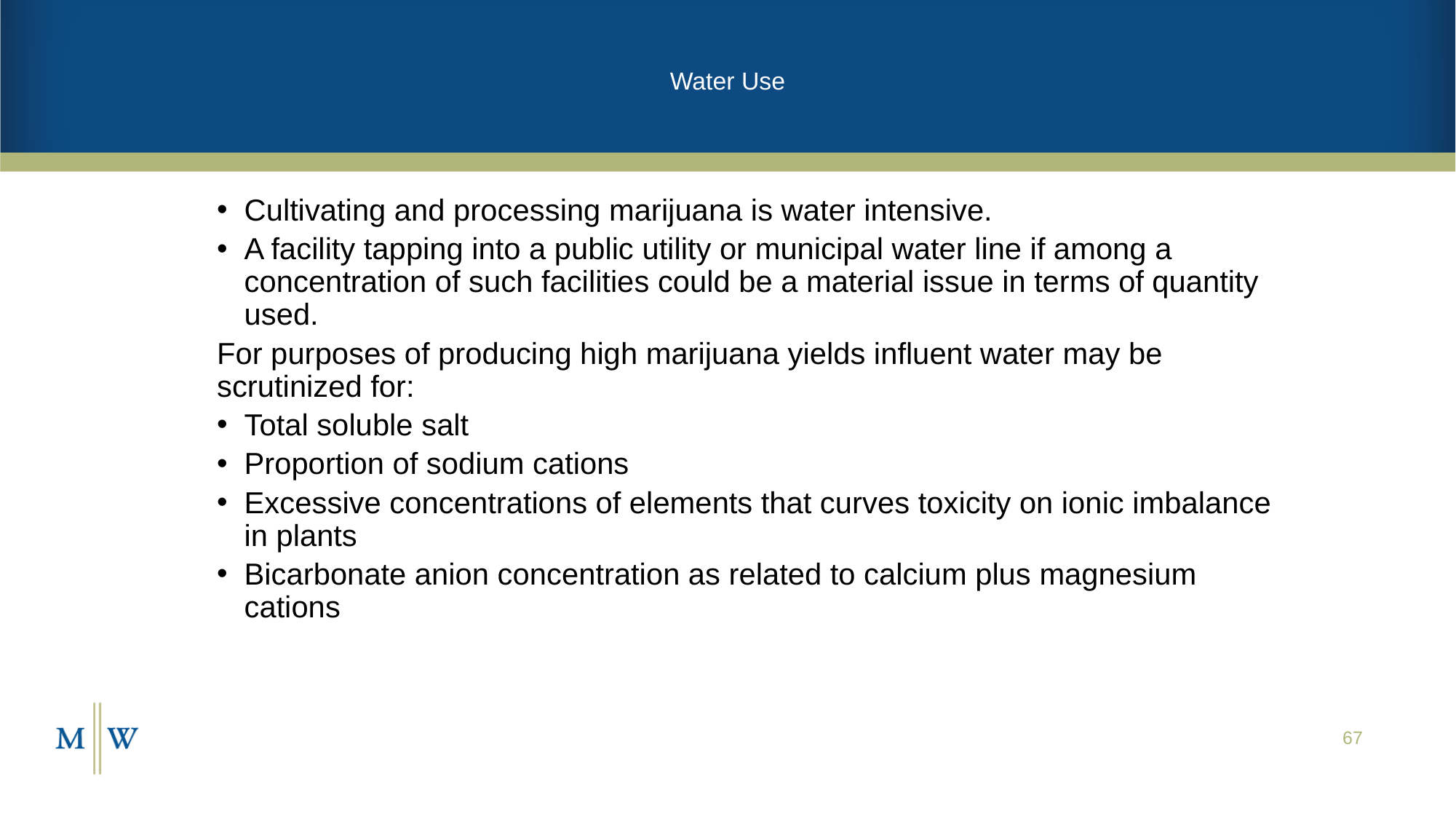

# Water Use
Cultivating and processing marijuana is water intensive.
A facility tapping into a public utility or municipal water line if among a concentration of such facilities could be a material issue in terms of quantity used.
For purposes of producing high marijuana yields influent water may be scrutinized for:
Total soluble salt
Proportion of sodium cations
Excessive concentrations of elements that curves toxicity on ionic imbalance in plants
Bicarbonate anion concentration as related to calcium plus magnesium cations
67